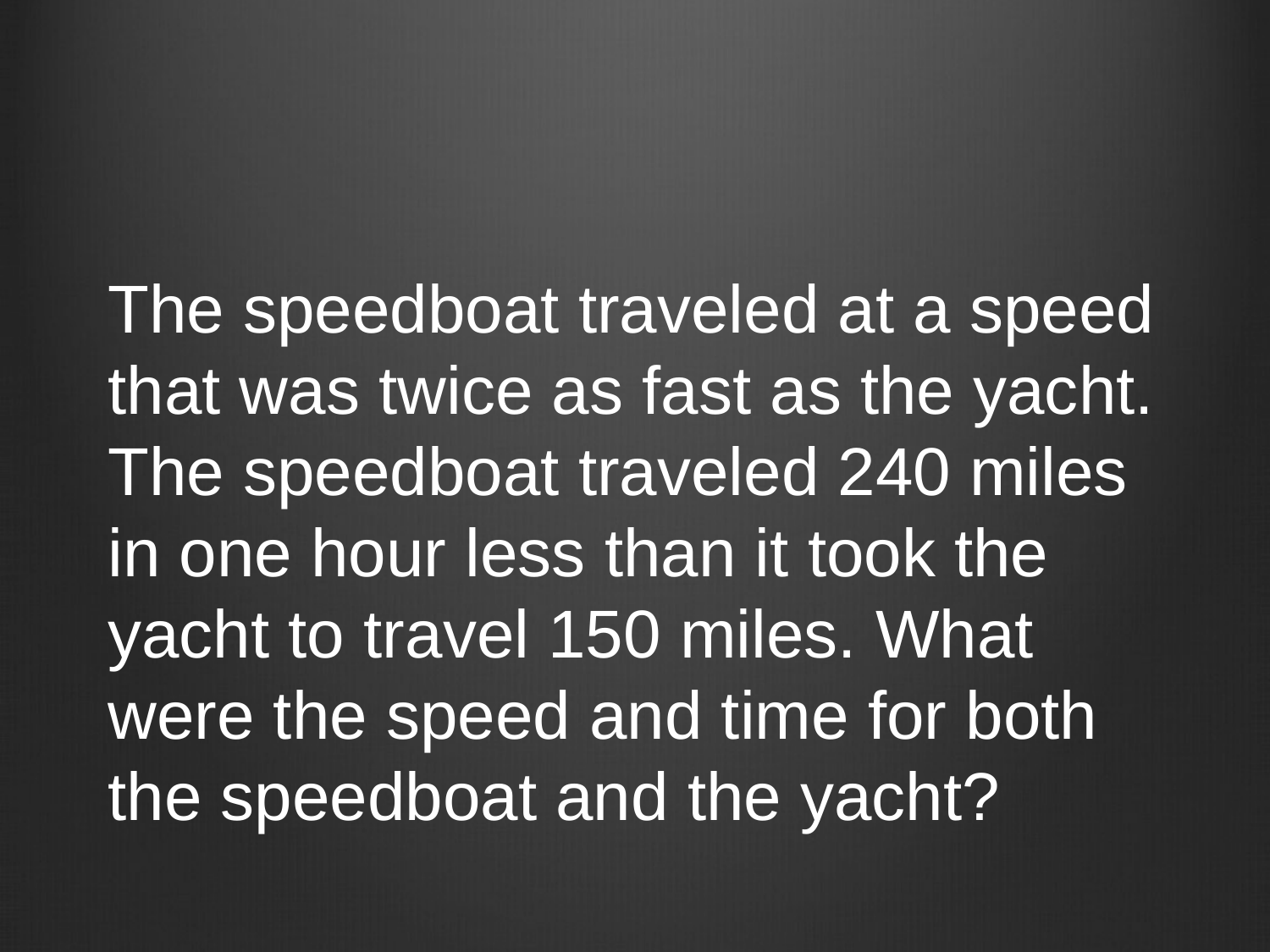

The speedboat traveled at a speed that was twice as fast as the yacht. The speedboat traveled 240 miles in one hour less than it took the yacht to travel 150 miles. What were the speed and time for both the speedboat and the yacht?